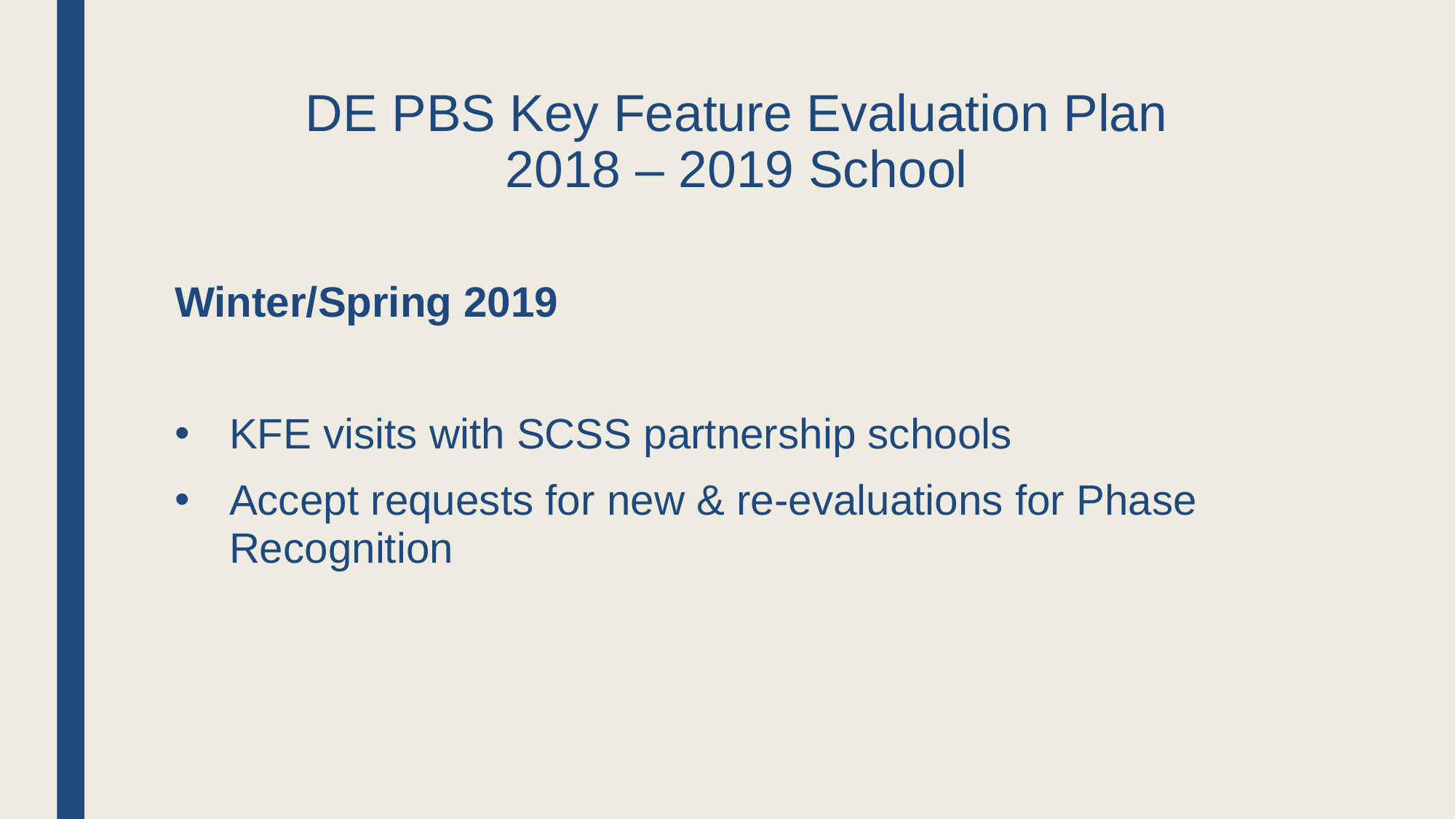

# DE PBS Key Feature Evaluation Plan 2018 – 2019 School
Winter/Spring 2019

KFE visits with SCSS partnership schools
Accept requests for new & re-evaluations for Phase Recognition